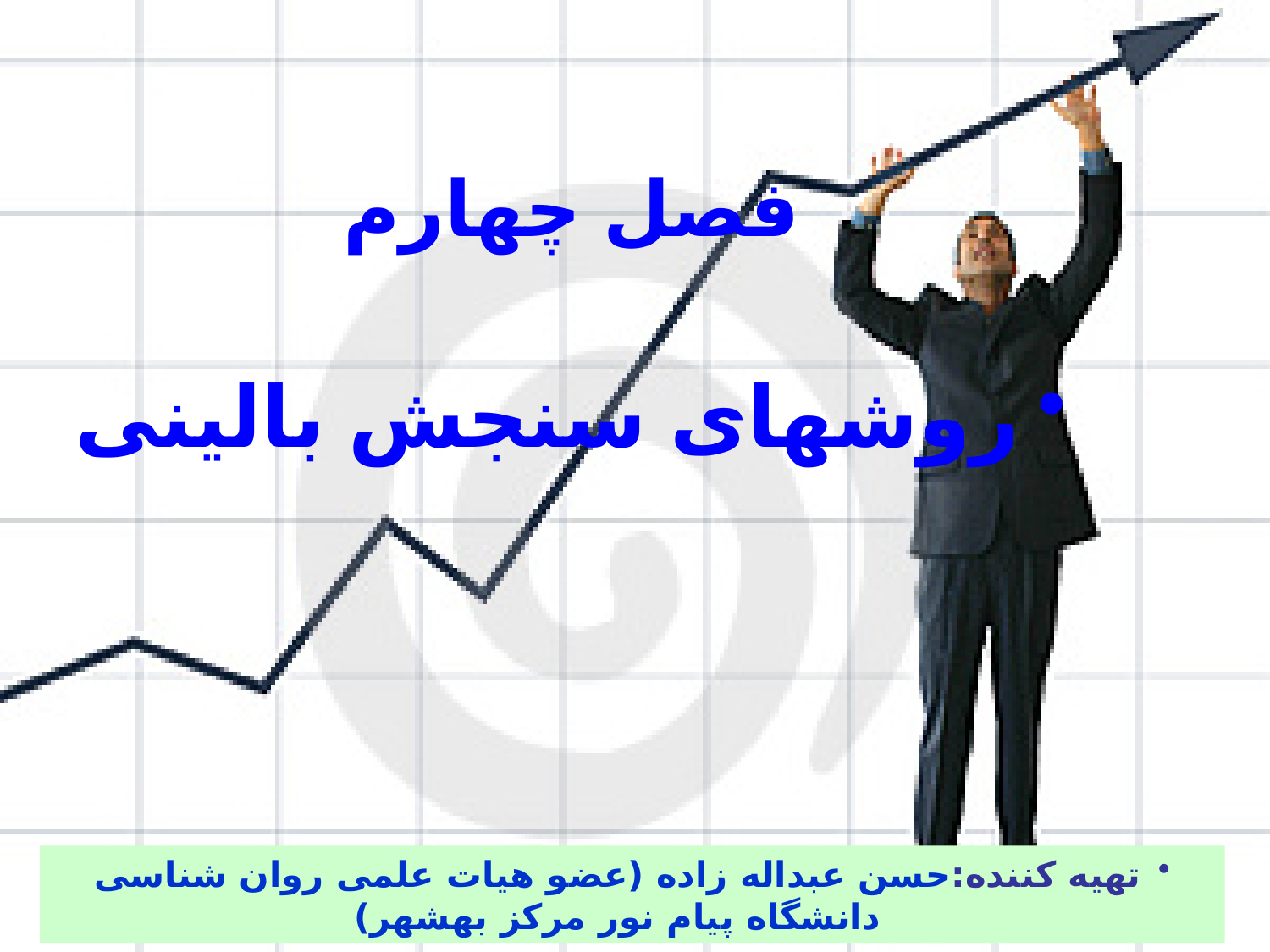

# فصل چهارم
روشهای سنجش بالینی
تهیه کننده:حسن عبداله زاده (عضو هيات علمی روان شناسی دانشگاه پیام نور مرکز بهشهر)